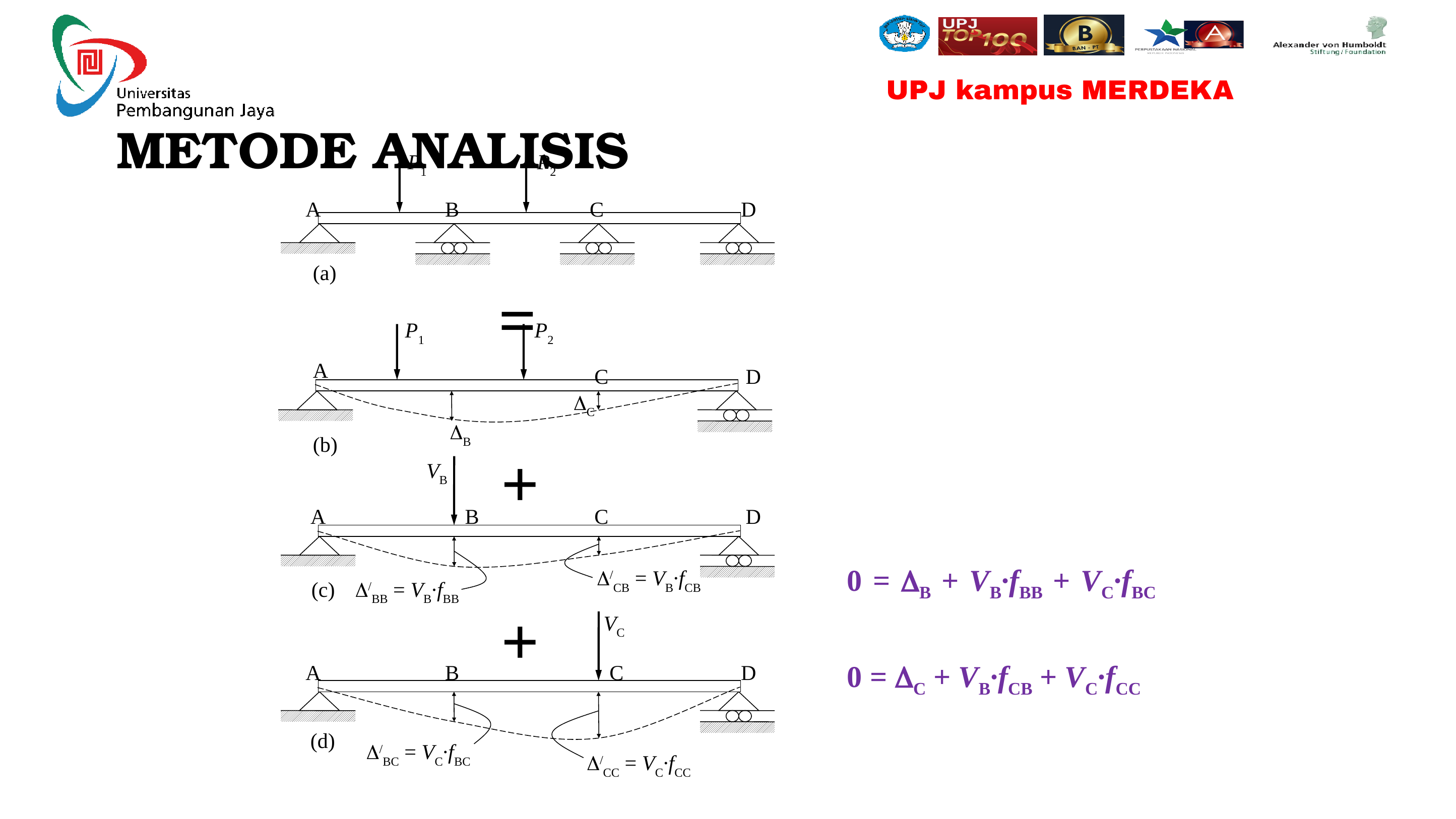

# Metode Analisis
P1
P2

A
B
C
D
(a)
=
P1
P2

C
D

 ΔC
  ΔB

(b)
VB

A
B
C
D

Δ/CB = VB∙fCB
Δ/BB = VB∙fBB
(c)
VC

A
B
C
D

Δ/BC = VC∙fBC
Δ/CC = VC∙fCC

(d)

A
+
+
0 = ΔB + VB∙fBB + VC∙fBC
0 = ΔC + VB∙fCB + VC∙fCC